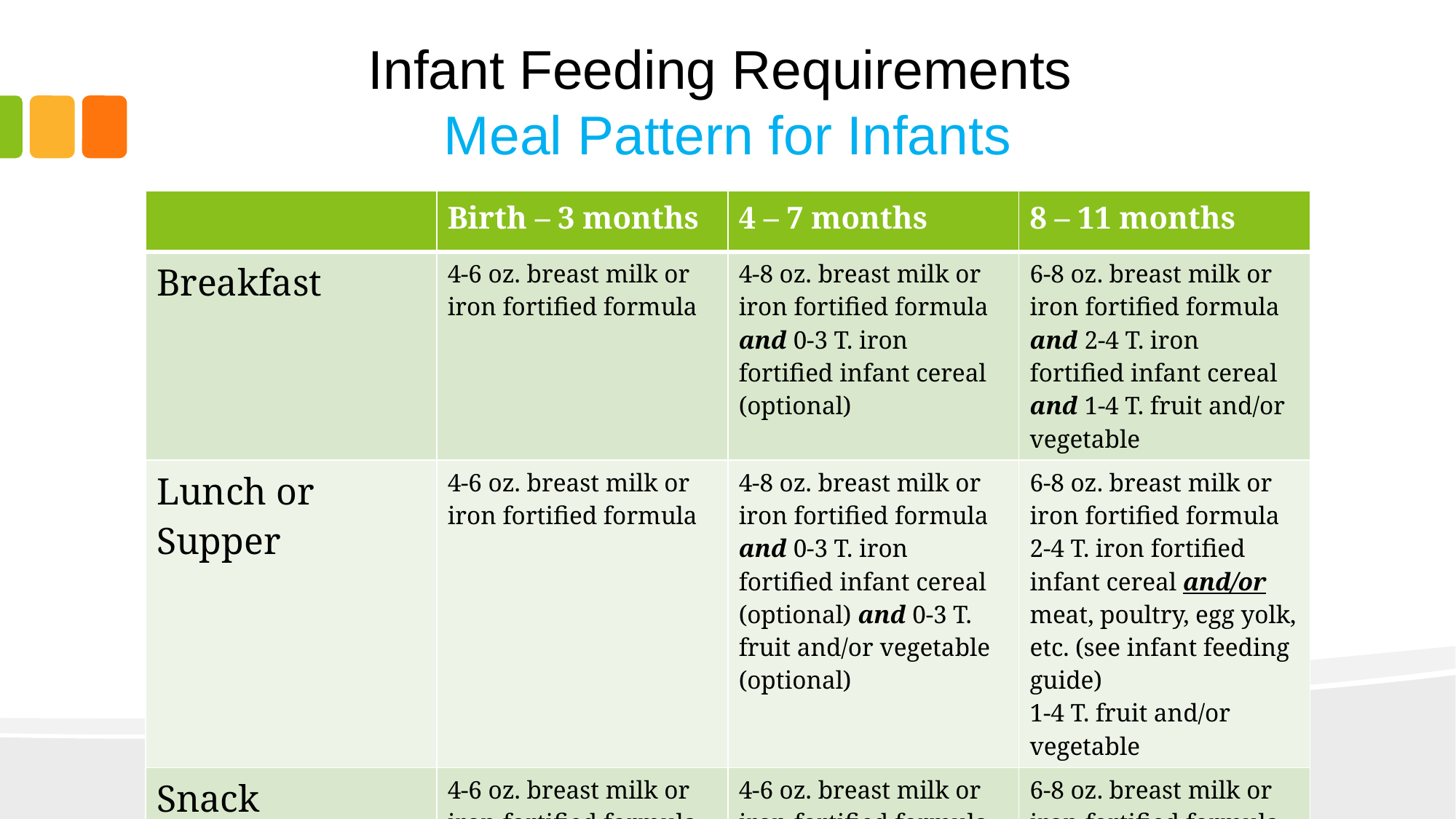

# Infant Feeding Requirements Meal Pattern for Infants
|  | Birth – 3 months | 4 – 7 months | 8 – 11 months |
| --- | --- | --- | --- |
| Breakfast | 4-6 oz. breast milk or iron fortified formula | 4-8 oz. breast milk or iron fortified formula and 0-3 T. iron fortified infant cereal (optional) | 6-8 oz. breast milk or iron fortified formula and 2-4 T. iron fortified infant cereal and 1-4 T. fruit and/or vegetable |
| Lunch or Supper | 4-6 oz. breast milk or iron fortified formula | 4-8 oz. breast milk or iron fortified formula and 0-3 T. iron fortified infant cereal (optional) and 0-3 T. fruit and/or vegetable (optional) | 6-8 oz. breast milk or iron fortified formula 2-4 T. iron fortified infant cereal and/or meat, poultry, egg yolk, etc. (see infant feeding guide) 1-4 T. fruit and/or vegetable |
| Snack | 4-6 oz. breast milk or iron fortified formula | 4-6 oz. breast milk or iron fortified formula and 0-3 T. iron fortified infant cereal (optional) | 6-8 oz. breast milk or iron fortified formula or 100% juice and 0 – ½ slice bread or 0-2 crackers |